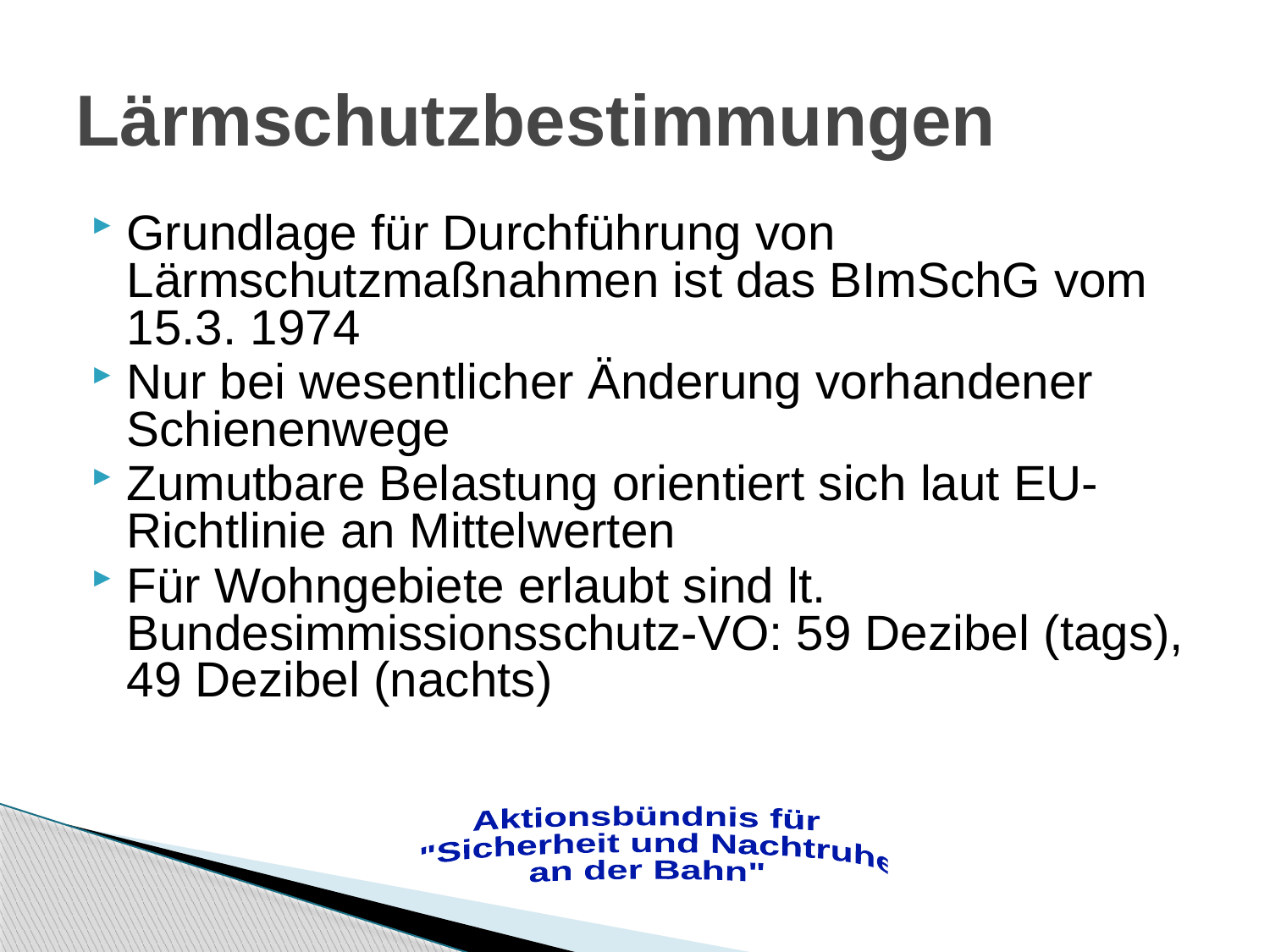

# Lärmschutzbestimmungen
Grundlage für Durchführung von Lärmschutzmaßnahmen ist das BImSchG vom 15.3. 1974
Nur bei wesentlicher Änderung vorhandener Schienenwege
Zumutbare Belastung orientiert sich laut EU-Richtlinie an Mittelwerten
Für Wohngebiete erlaubt sind lt. Bundesimmissionsschutz-VO: 59 Dezibel (tags), 49 Dezibel (nachts)

Aktionsbündnis für
 "Sicherheit und Nachtruhe
an der Bahn"